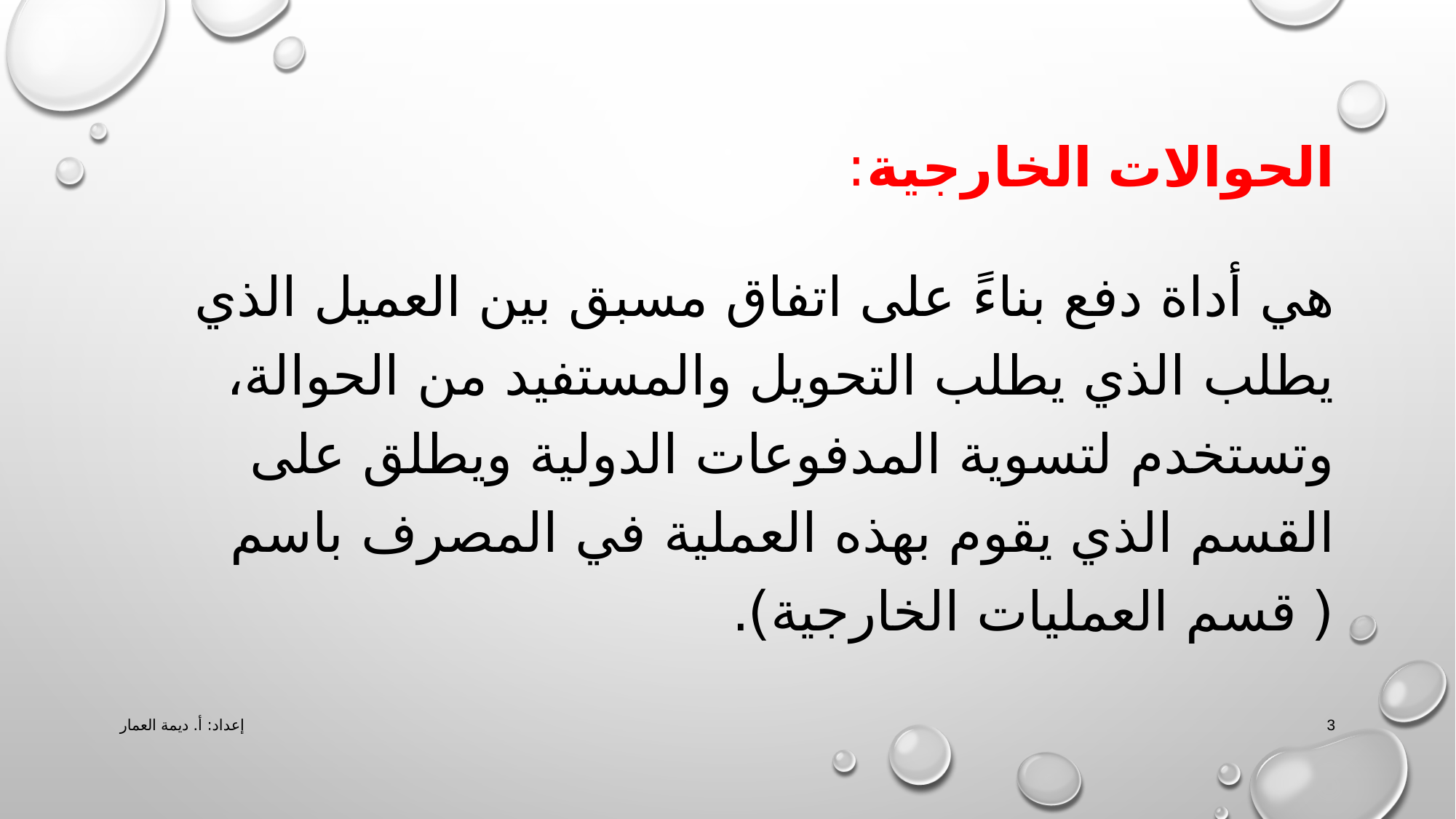

# الحوالات الخارجية:
هي أداة دفع بناءً على اتفاق مسبق بين العميل الذي يطلب الذي يطلب التحويل والمستفيد من الحوالة، وتستخدم لتسوية المدفوعات الدولية ويطلق على القسم الذي يقوم بهذه العملية في المصرف باسم ( قسم العمليات الخارجية).
إعداد: أ. ديمة العمار
3